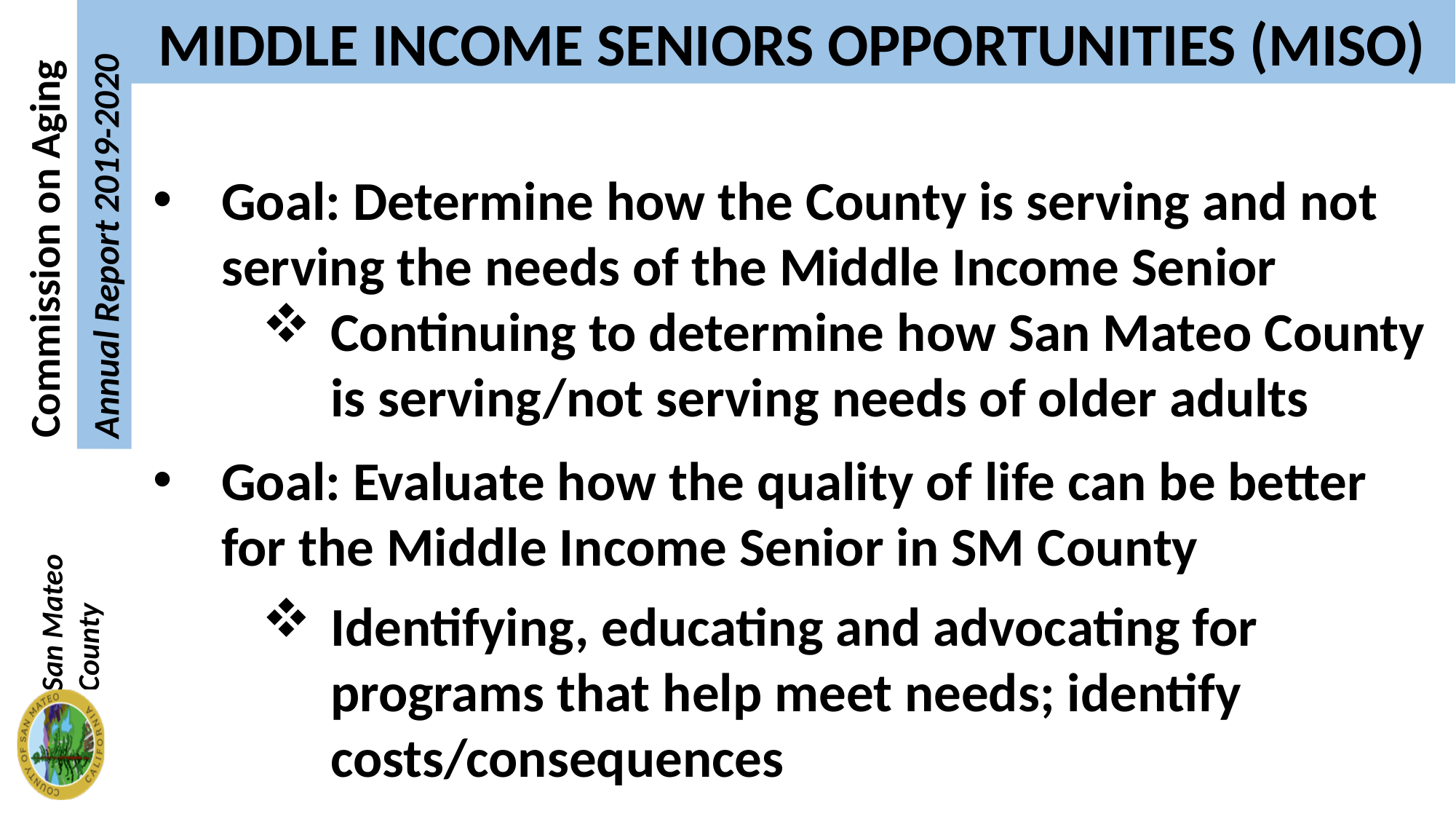

MIDDLE INCOME SENIORS OPPORTUNITIES (MISO)
Goal: Determine how the County is serving and not serving the needs of the Middle Income Senior
Continuing to determine how San Mateo County is serving/not serving needs of older adults

Goal: Evaluate how the quality of life can be better for the Middle Income Senior in SM County

Identifying, educating and advocating for programs that help meet needs; identify costs/consequences